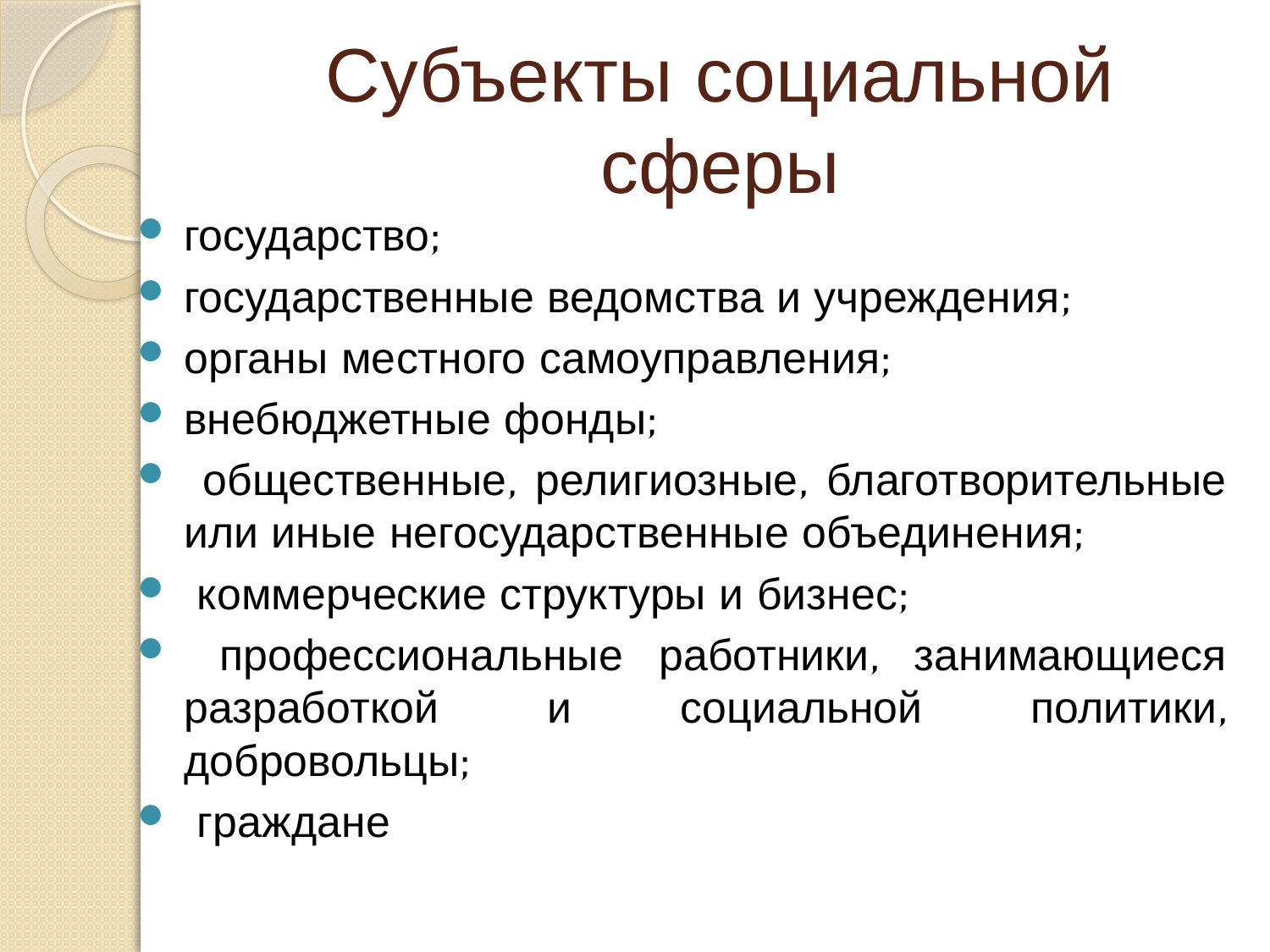

# Субъекты социальной сферы
государство;
государственные ведомства и учреждения;
органы местного самоуправления;
внебюджетные фонды;
 общественные, религиозные, благотворительные или иные негосударственные объединения;
 коммерческие структуры и бизнес;
 профессиональные работники, занимающиеся разработкой и социальной политики, добровольцы;
 граждане